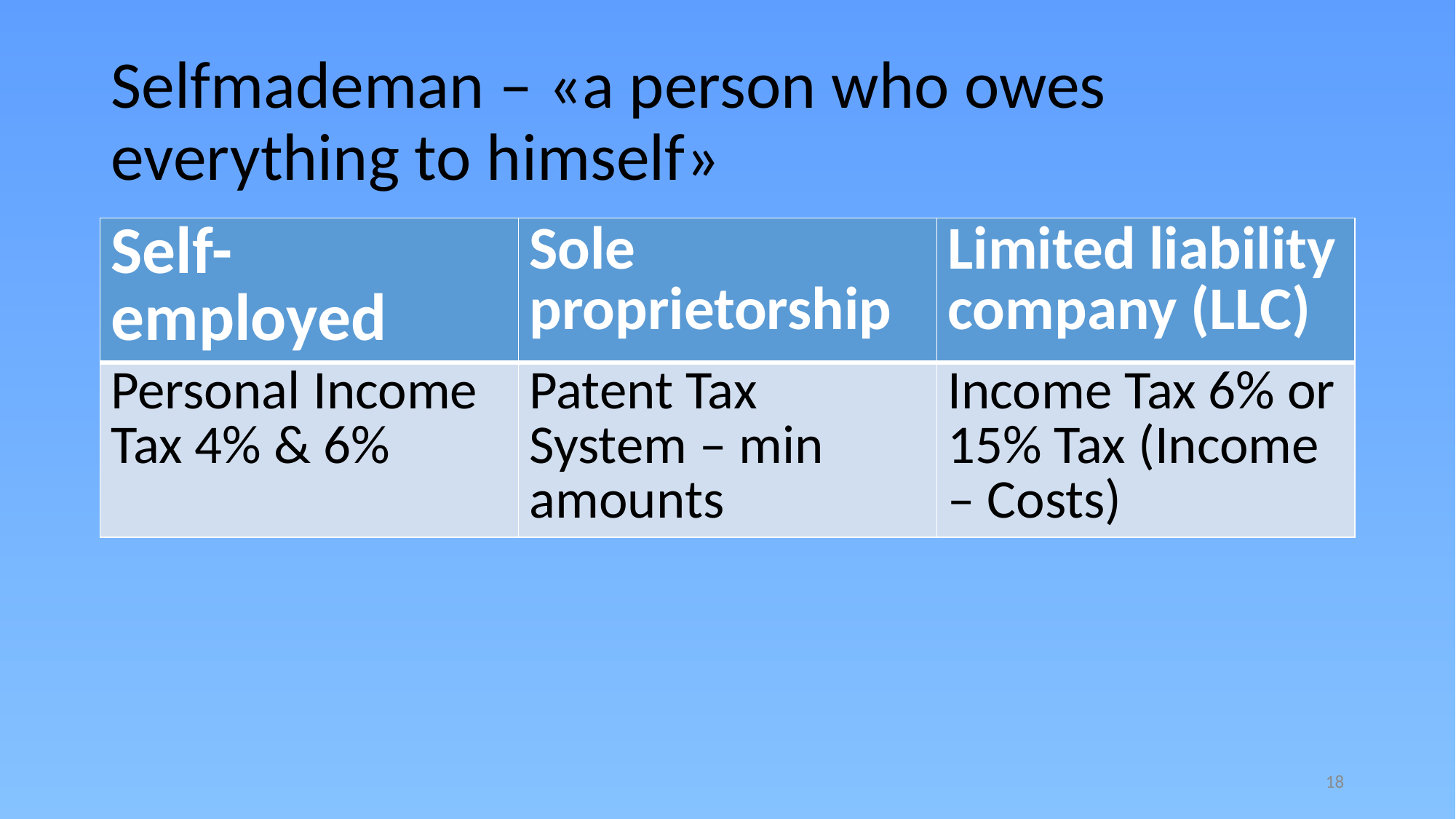

# Selfmademan – «a person who owes everything to himself»
| Self-employed | Sole proprietorship | Limited liability company (LLC) |
| --- | --- | --- |
| Personal Income Tax 4% & 6% | Patent Tax System – min amounts | Income Tax 6% or 15% Tax (Income – Costs) |
18